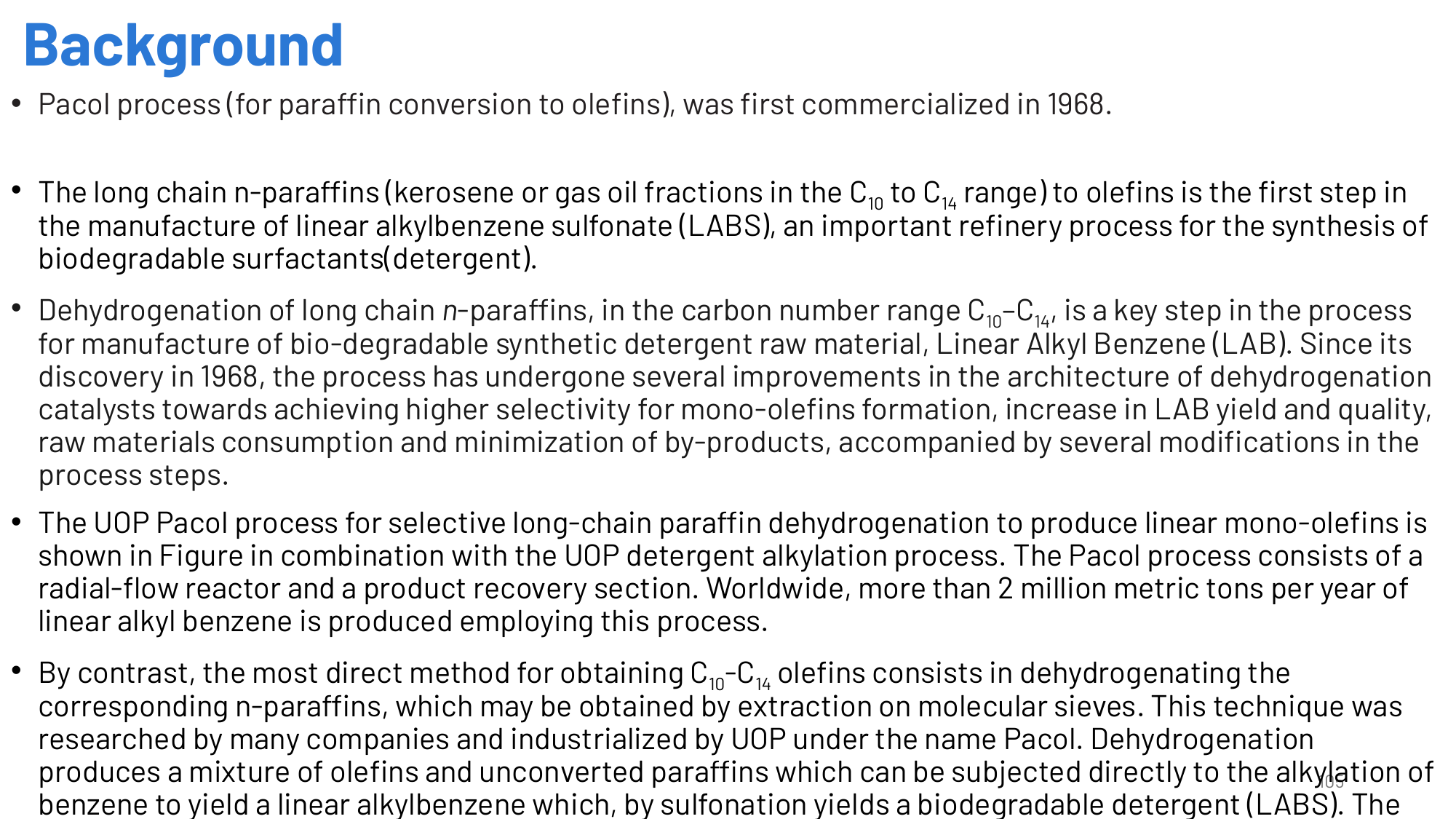

# Background
Pacol process (for paraffin conversion to olefins), was first commercialized in 1968.
The long chain n-paraffins (kerosene or gas oil fractions in the C10 to C14 range) to olefins is the first step in the manufacture of linear alkylbenzene sulfonate (LABS), an important refinery process for the synthesis of biodegradable surfactants(detergent).
Dehydrogenation of long chain n-paraffins, in the carbon number range C10–C14, is a key step in the process for manufacture of bio-degradable synthetic detergent raw material, Linear Alkyl Benzene (LAB). Since its discovery in 1968, the process has undergone several improvements in the architecture of dehydrogenation catalysts towards achieving higher selectivity for mono-olefins formation, increase in LAB yield and quality, raw materials consumption and minimization of by-products, accompanied by several modifications in the process steps.
The UOP Pacol process for selective long-chain paraffin dehydrogenation to produce linear mono-olefins is shown in Figure in combination with the UOP detergent alkylation process. The Pacol process consists of a radial-flow reactor and a product recovery section. Worldwide, more than 2 million metric tons per year of linear alkyl benzene is produced employing this process.
By contrast, the most direct method for obtaining C10-C14 olefins consists in dehydrogenating the corresponding n-paraffins, which may be obtained by extraction on molecular sieves. This technique was researched by many companies and industrialized by UOP under the name Pacol. Dehydrogenation produces a mixture of olefins and unconverted paraffins which can be subjected directly to the alkylation of benzene to yield a linear alkylbenzene which, by sulfonation yields a biodegradable detergent (LABS). The paraffins are easily separated from the alkylate and recycled.
105